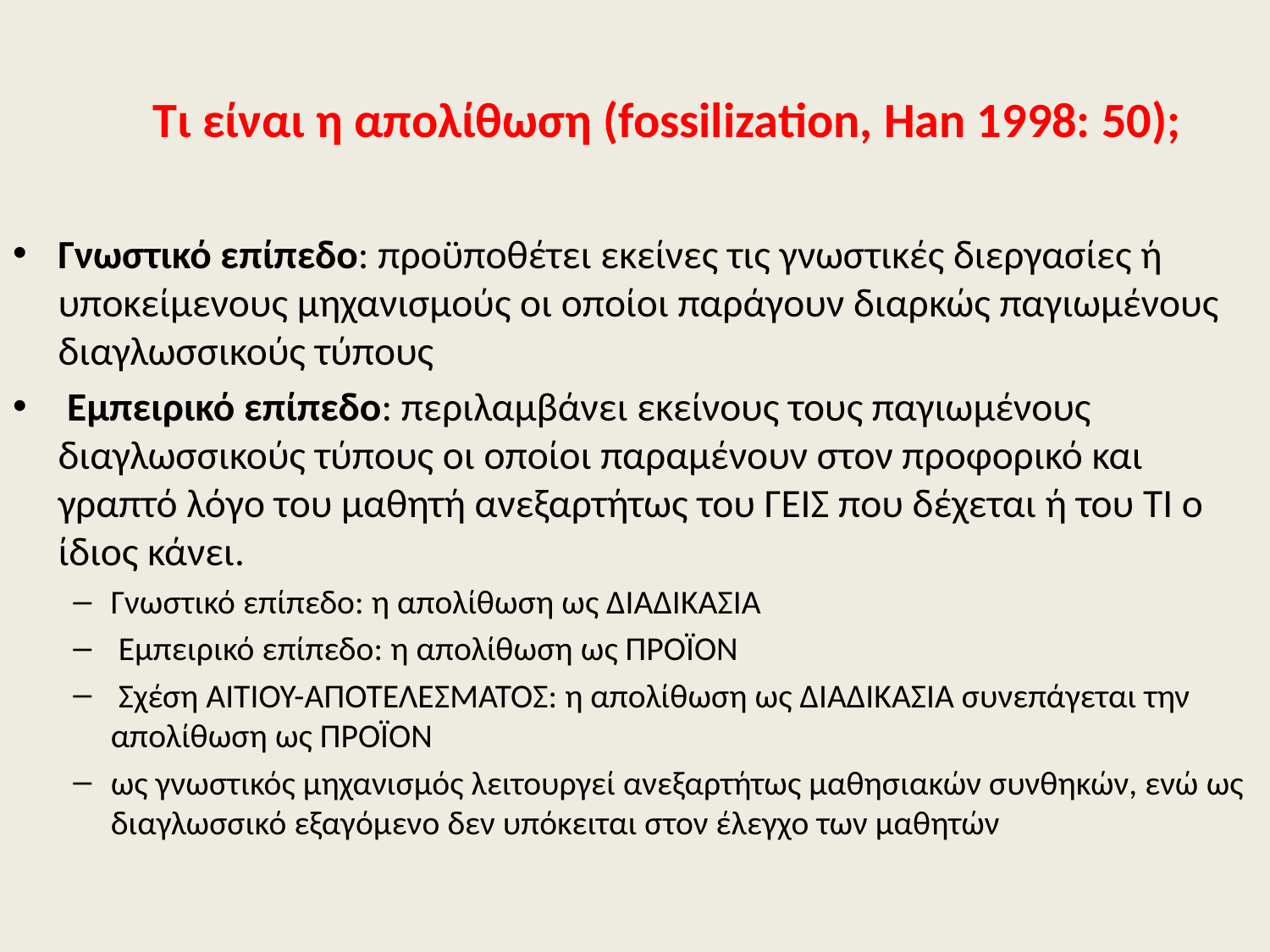

# Τι είναι η απολίθωση (fossilization, Han 1998: 50);
Γνωστικό επίπεδο: προϋποθέτει εκείνες τις γνωστικές διεργασίες ή υποκείμενους μηχανισμούς οι οποίοι παράγουν διαρκώς παγιωμένους διαγλωσσικούς τύπους
 Εμπειρικό επίπεδο: περιλαμβάνει εκείνους τους παγιωμένους διαγλωσσικούς τύπους οι οποίοι παραμένουν στον προφορικό και γραπτό λόγο του μαθητή ανεξαρτήτως του ΓΕΙΣ που δέχεται ή του ΤΙ ο ίδιος κάνει.
Γνωστικό επίπεδο: η απολίθωση ως ΔΙΑΔΙΚΑΣΙΑ
 Εμπειρικό επίπεδο: η απολίθωση ως ΠΡΟΪΟΝ
 Σχέση ΑΙΤΙΟΥ-ΑΠΟΤΕΛΕΣΜΑΤΟΣ: η απολίθωση ως ΔΙΑΔΙΚΑΣΙΑ συνεπάγεται την απολίθωση ως ΠΡΟΪΟΝ
ως γνωστικός μηχανισμός λειτουργεί ανεξαρτήτως μαθησιακών συνθηκών, ενώ ως διαγλωσσικό εξαγόμενο δεν υπόκειται στον έλεγχο των μαθητών